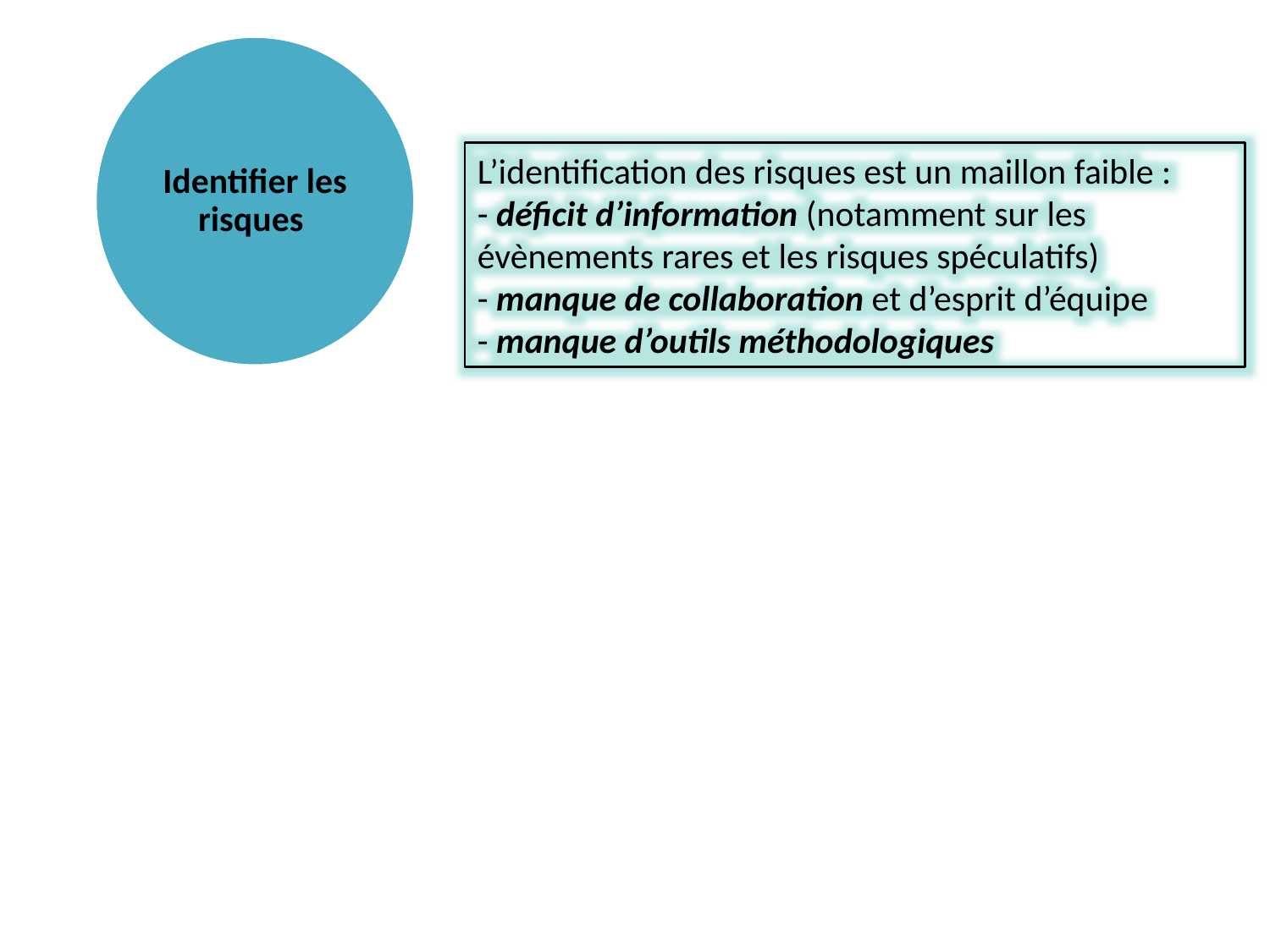

Identifier les risques
L’identification des risques est un maillon faible :
- déficit d’information (notamment sur les évènements rares et les risques spéculatifs)
- manque de collaboration et d’esprit d’équipe
- manque d’outils méthodologiques